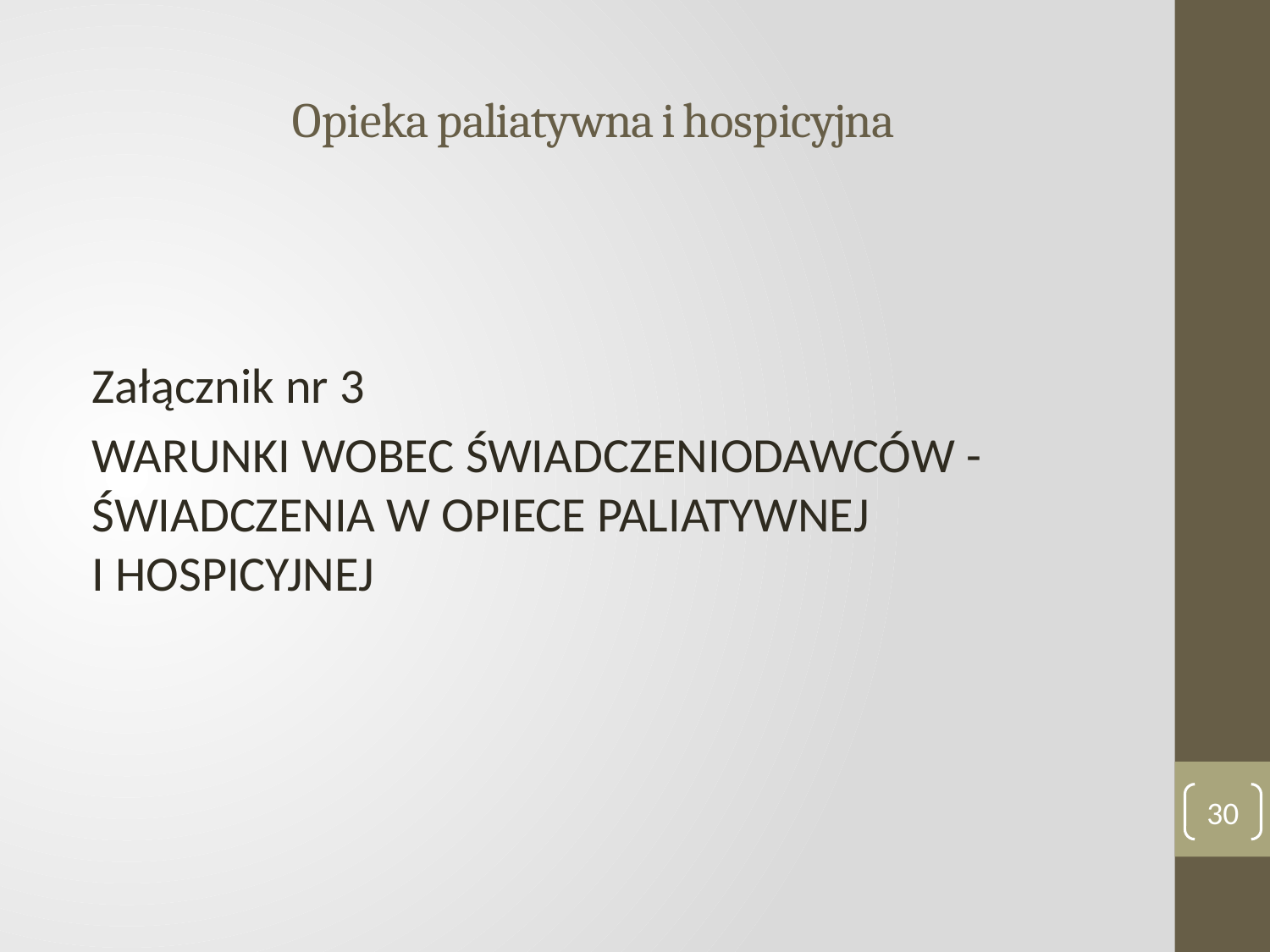

# Opieka paliatywna i hospicyjna

Załącznik nr 3
WARUNKI WOBEC ŚWIADCZENIODAWCÓW - ŚWIADCZENIA W OPIECE PALIATYWNEJ
I HOSPICYJNEJ

30